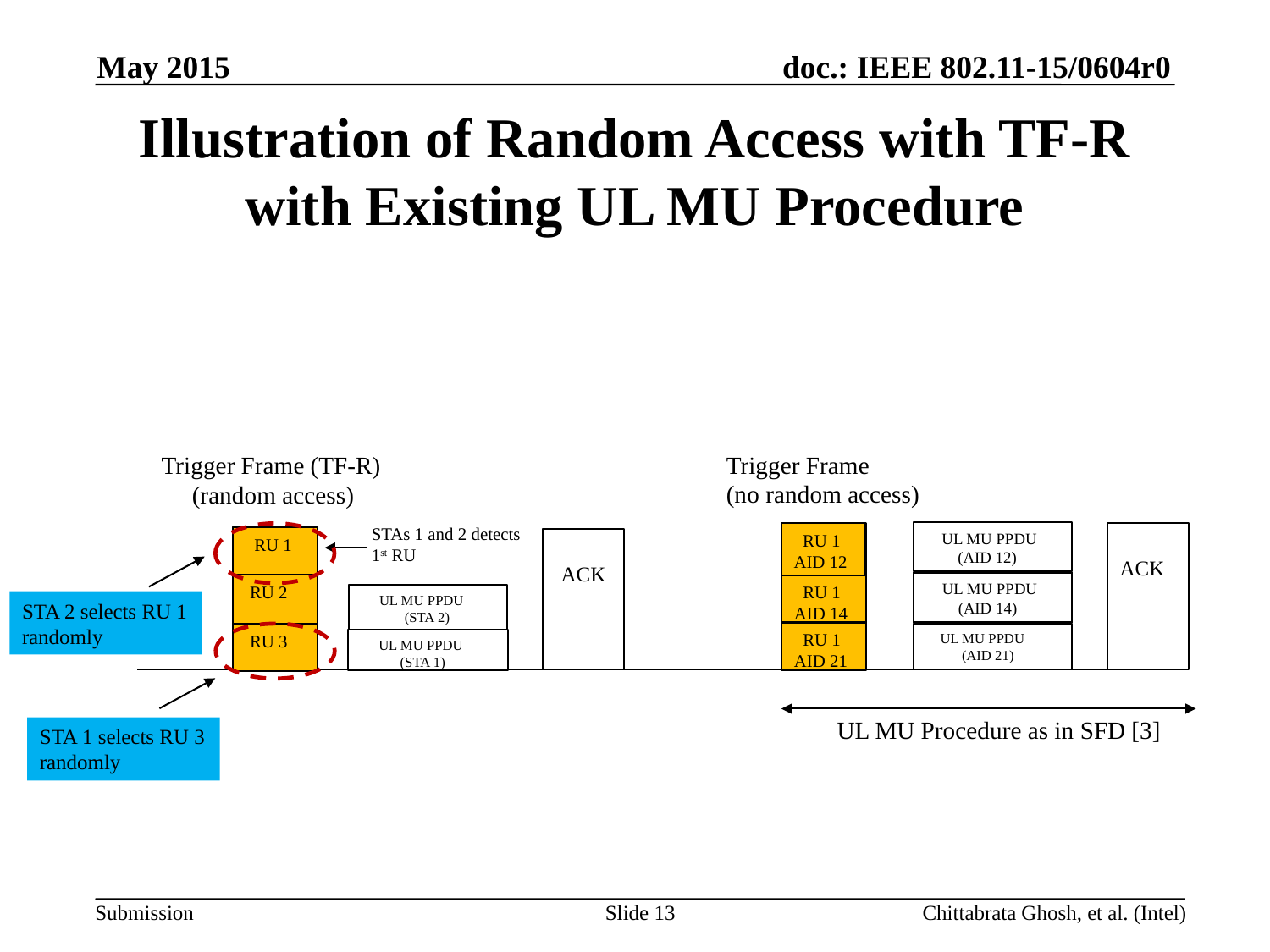

May 2015
# Illustration of Random Access with TF-R with Existing UL MU Procedure
Trigger Frame
(no random access)
Trigger Frame (TF-R)
     (random access)
STAs 1 and 2 detects
1st RU
    UL MU PPDU
        (AID 12)
    ACK

  RU 1 AID 12

  RU 1
            ACK

    UL MU PPDU
        (AID 14)
 RU 2
  RU 1 AID 14
     UL MU PPDU
            (STA 2)
STA 2 selects RU 1 randomly
  RU 1 AID 21
    UL MU PPDU
          (AID 21)

 RU 3
     UL MU PPDU
           (STA 1)
UL MU Procedure as in SFD [3]
STA 1 selects RU 3 randomly
Slide 13
Chittabrata Ghosh, et al. (Intel)